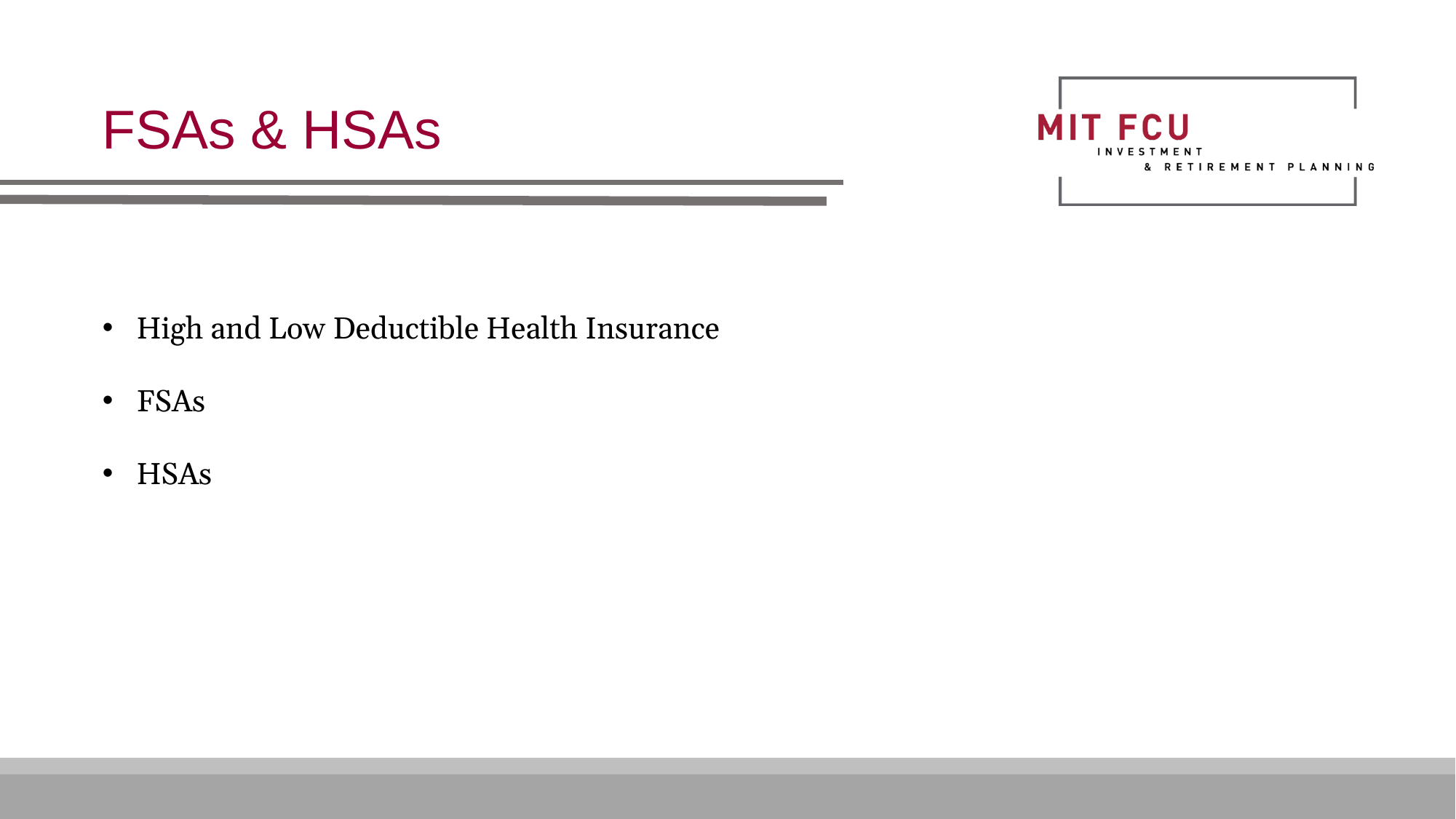

FSAs & HSAs
High and Low Deductible Health Insurance

FSAs

HSAs